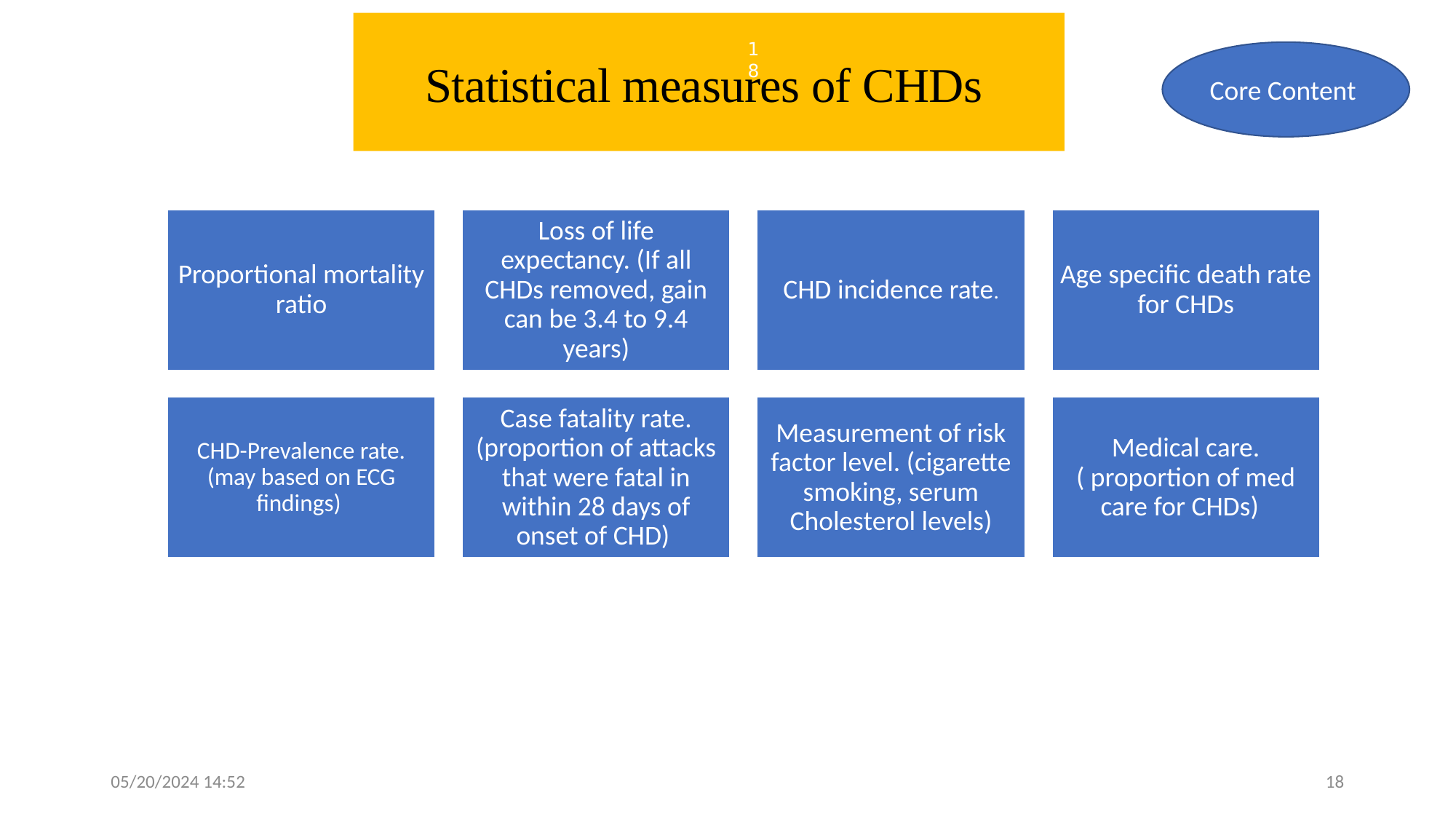

18
Core Content
# Statistical measures of CHDs
Proportional mortality ratio
Loss of life expectancy. (If all CHDs removed, gain can be 3.4 to 9.4 years)
CHD incidence rate.
Age specific death rate for CHDs
CHD-Prevalence rate. (may based on ECG findings)
Case fatality rate. (proportion of attacks that were fatal in within 28 days of onset of CHD)
Measurement of risk factor level. (cigarette smoking, serum Cholesterol levels)
Medical care. ( proportion of med care for CHDs)
05/20/2024 14:52
18